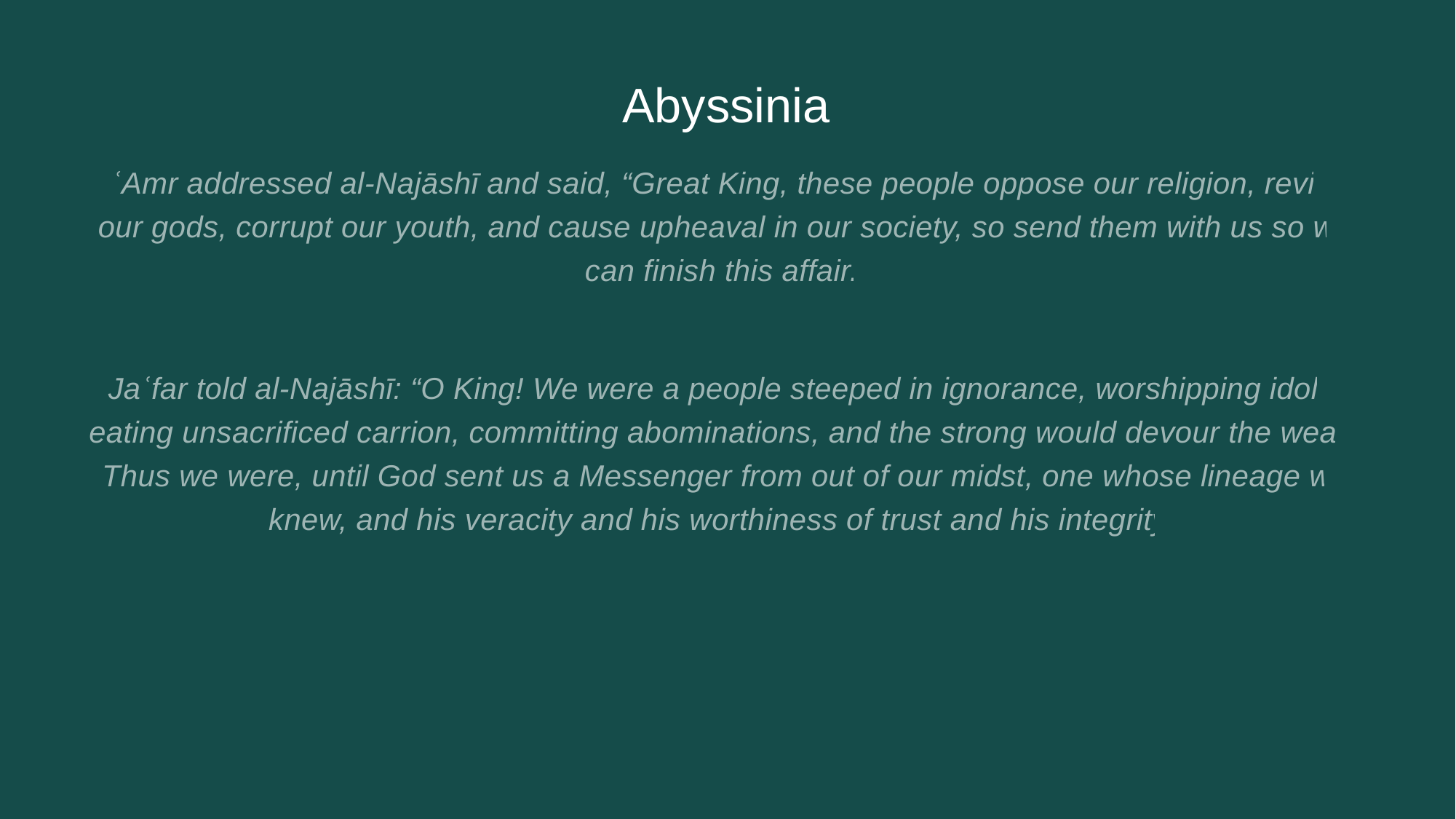

# Abyssinia
ʿAmr addressed al-Najāshī and said, “Great King, these people oppose our religion, revile our gods, corrupt our youth, and cause upheaval in our society, so send them with us so we can finish this affair.

Jaʿfar told al-Najāshī: “O King! We were a people steeped in ignorance, worshipping idols, eating unsacrificed carrion, committing abominations, and the strong would devour the weak. Thus we were, until God sent us a Messenger from out of our midst, one whose lineage we knew, and his veracity and his worthiness of trust and his integrity.